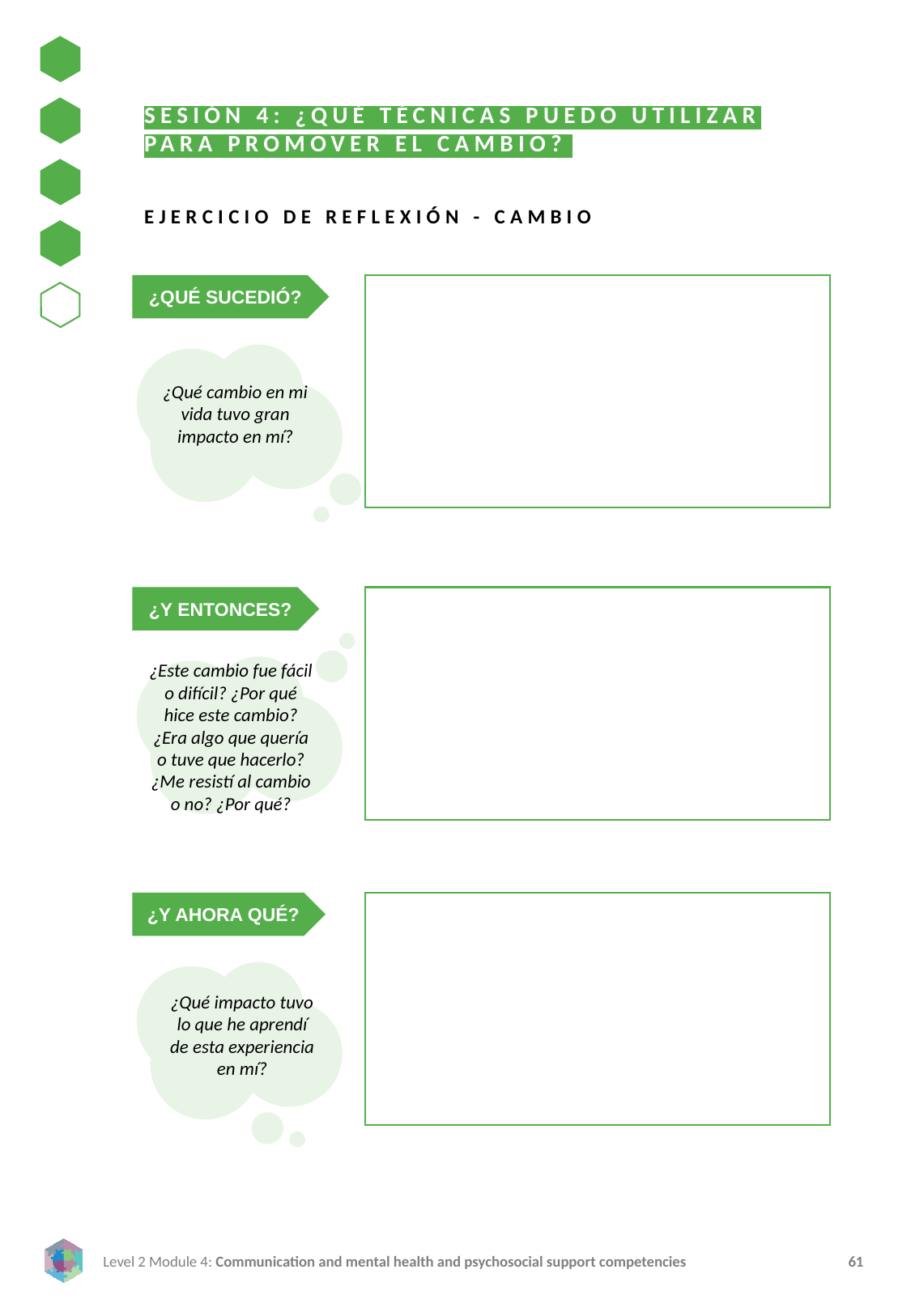

SESIÓN 4: ¿QUÉ TÉCNICAS PUEDO UTILIZAR PARA PROMOVER EL CAMBIO?

EJERCICIO DE REFLEXIÓN - CAMBIO

¿QUÉ SUCEDIÓ?

¿Qué cambio en mi vida tuvo gran impacto en mí?
¿Y ENTONCES?

¿Este cambio fue fácil o difícil? ¿Por qué hice este cambio? ¿Era algo que quería o tuve que hacerlo? ¿Me resistí al cambio o no? ¿Por qué?
¿Y AHORA QUÉ?

¿Qué impacto tuvo lo que he aprendí de esta experiencia en mí?